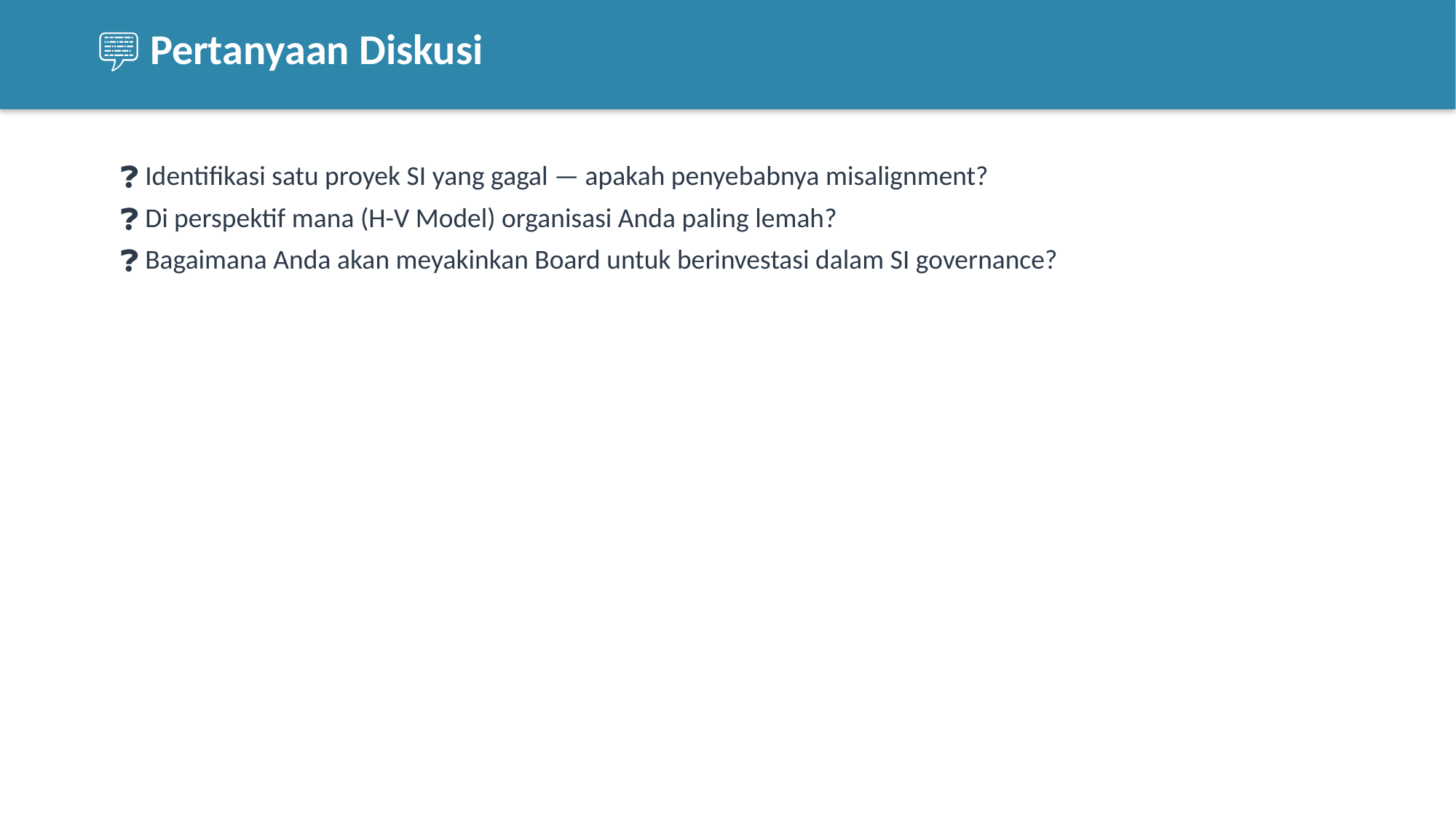

💬 Pertanyaan Diskusi
❓ Identifikasi satu proyek SI yang gagal — apakah penyebabnya misalignment?
❓ Di perspektif mana (H-V Model) organisasi Anda paling lemah?
❓ Bagaimana Anda akan meyakinkan Board untuk berinvestasi dalam SI governance?